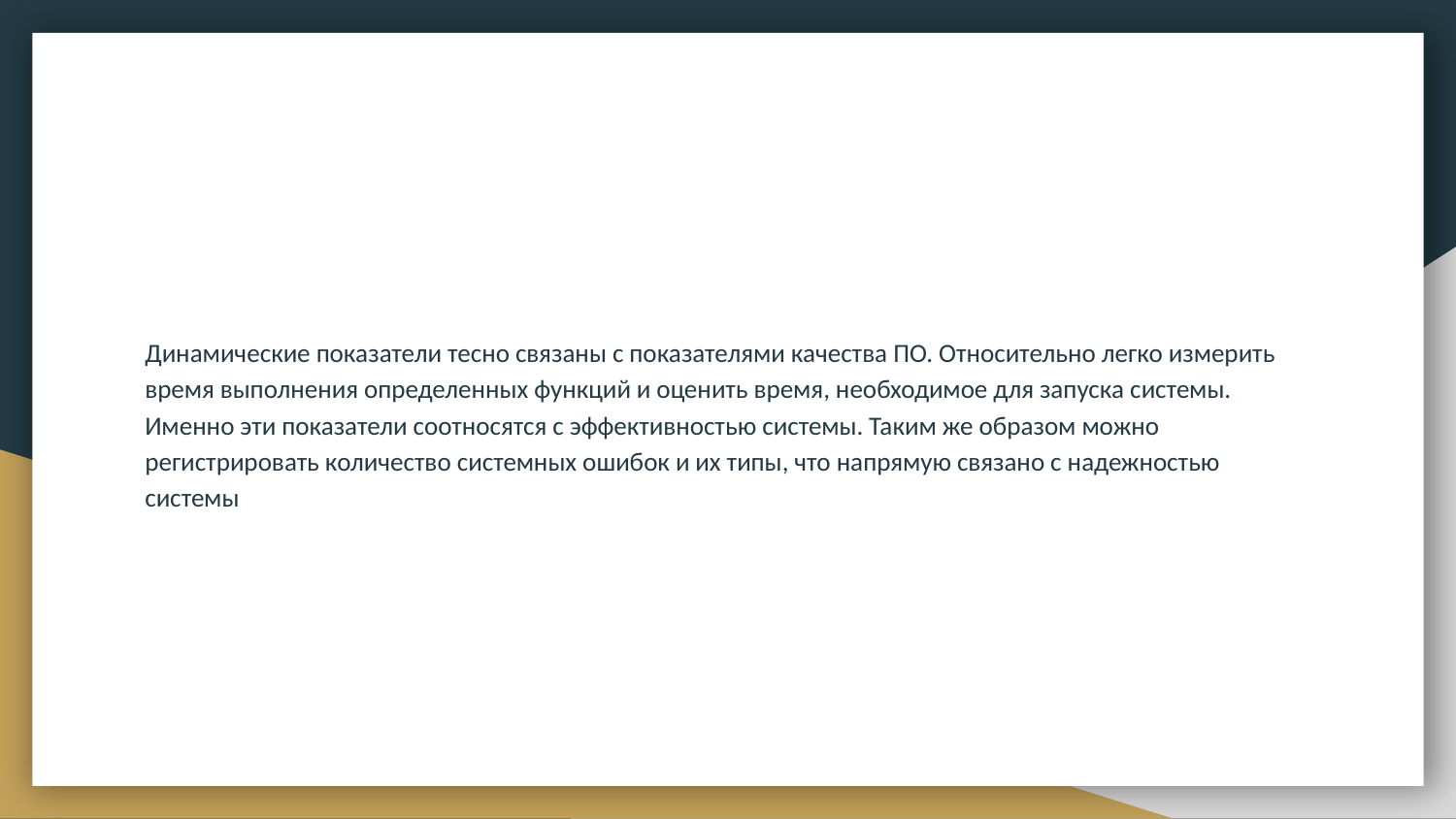

#
Динамические показатели тесно связаны с показателями качества ПО. Относительно легко измерить время выполнения определенных функций и оценить время, необходимое для запуска системы. Именно эти показатели соотносятся с эффективностью системы. Таким же образом можно регистрировать количество системных ошибок и их типы, что напрямую связано с надежностью системы